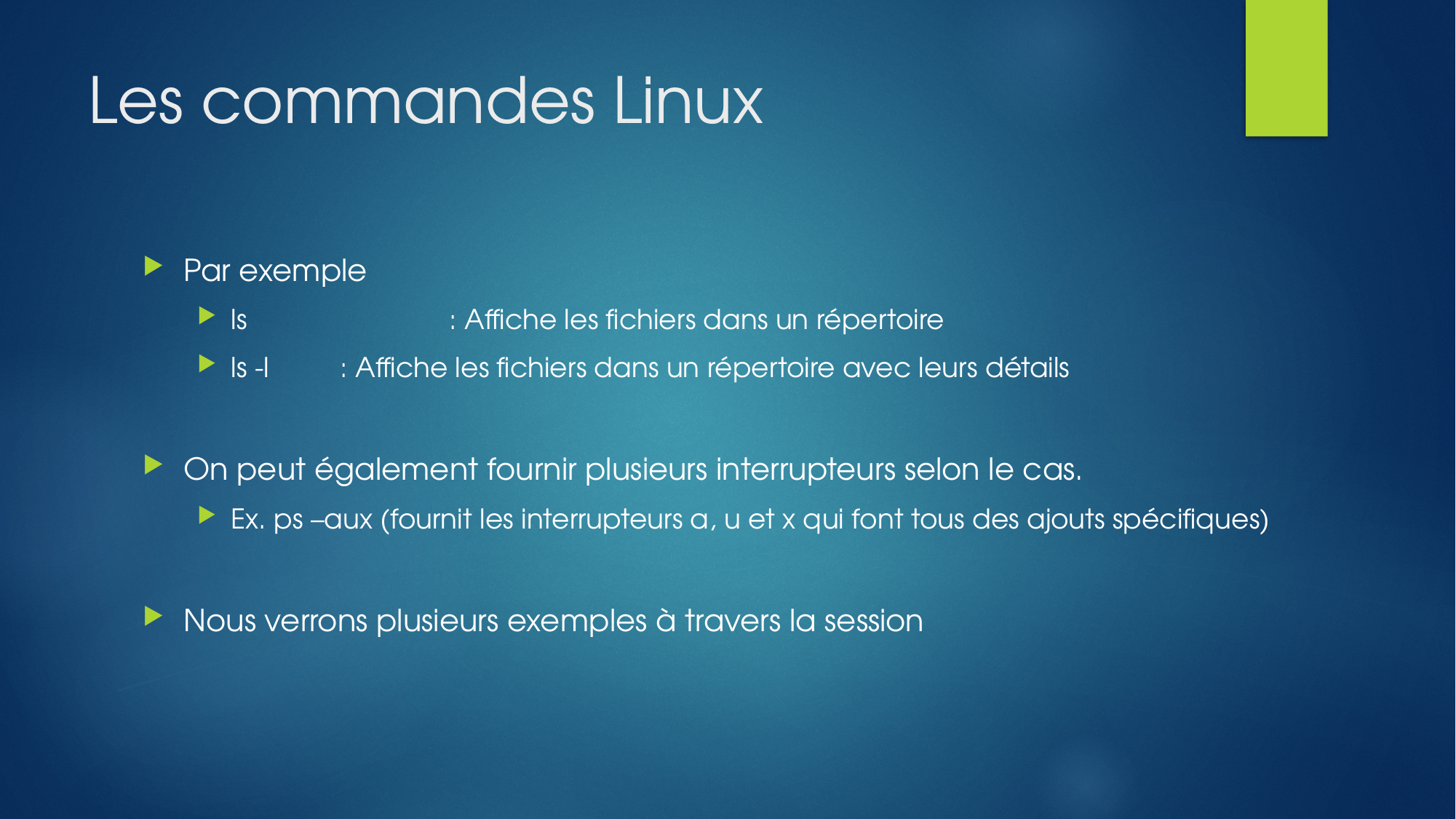

# Les commandes Linux
Par exemple
ls		: Affiche les fichiers dans un répertoire
ls -l 	: Affiche les fichiers dans un répertoire avec leurs détails

On peut également fournir plusieurs interrupteurs selon le cas.
Ex. ps –aux (fournit les interrupteurs a, u et x qui font tous des ajouts spécifiques)

Nous verrons plusieurs exemples à travers la session